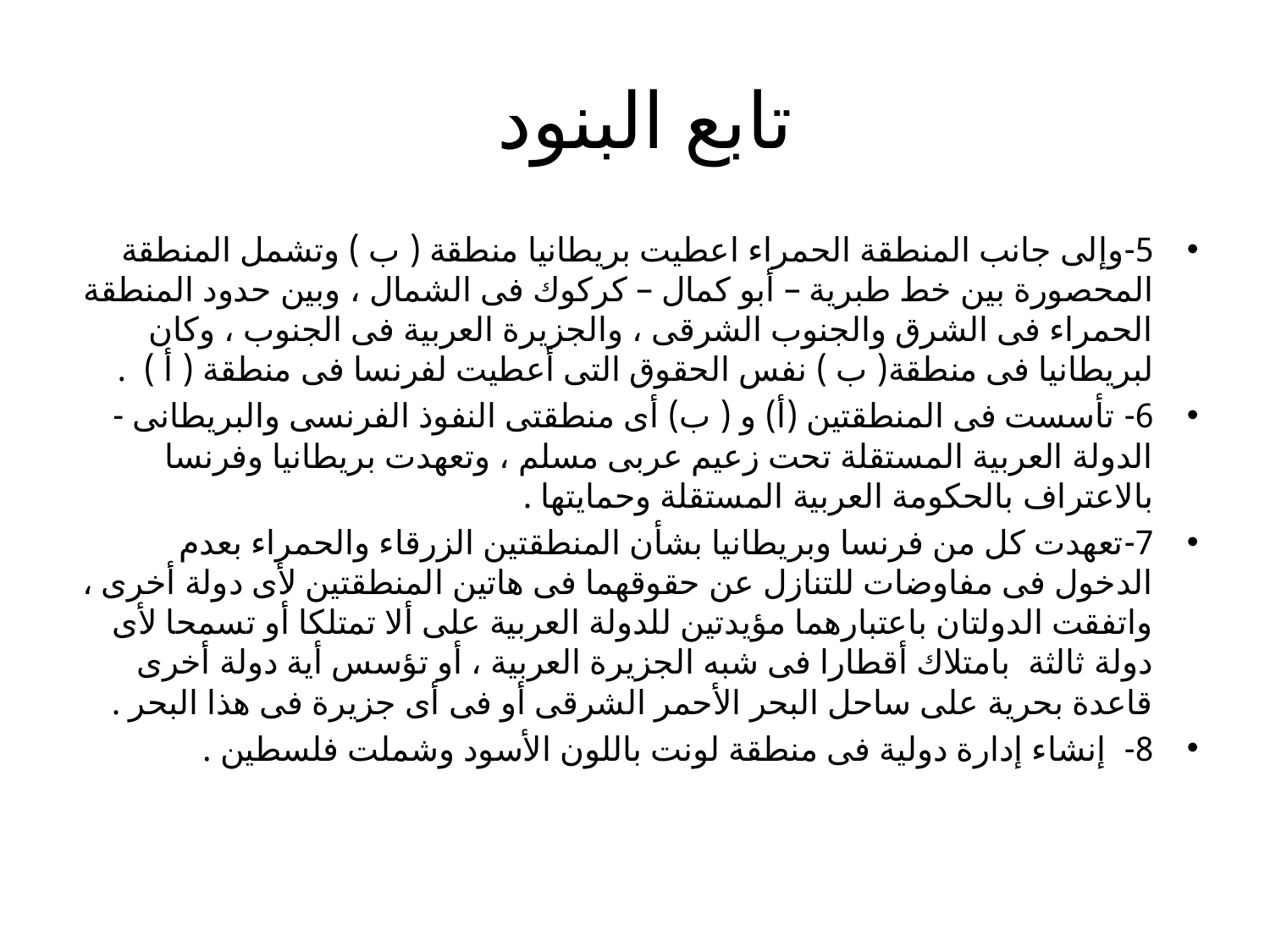

# تابع البنود
5-	وإلى جانب المنطقة الحمراء اعطيت بريطانيا منطقة ( ب ) وتشمل المنطقة المحصورة بين خط طبرية – أبو كمال – كركوك فى الشمال ، وبين حدود المنطقة الحمراء فى الشرق والجنوب الشرقى ، والجزيرة العربية فى الجنوب ، وكان لبريطانيا فى منطقة( ب ) نفس الحقوق التى أعطيت لفرنسا فى منطقة ( أ )  .
6-	 تأسست فى المنطقتين (أ) و ( ب) أى منطقتى النفوذ الفرنسى والبريطانى -  الدولة العربية المستقلة تحت زعيم عربى مسلم ، وتعهدت بريطانيا وفرنسا بالاعتراف بالحكومة العربية المستقلة وحمايتها .
7-	تعهدت كل من فرنسا وبريطانيا بشأن المنطقتين الزرقاء والحمراء بعدم الدخول فى مفاوضات للتنازل عن حقوقهما فى هاتين المنطقتين لأى دولة أخرى ، واتفقت الدولتان باعتبارهما مؤيدتين للدولة العربية على ألا تمتلكا أو تسمحا لأى دولة ثالثة  بامتلاك أقطارا فى شبه الجزيرة العربية ، أو تؤسس أية دولة أخرى قاعدة بحرية على ساحل البحر الأحمر الشرقى أو فى أى جزيرة فى هذا البحر .
8-	  إنشاء إدارة دولية فى منطقة لونت باللون الأسود وشملت فلسطين .